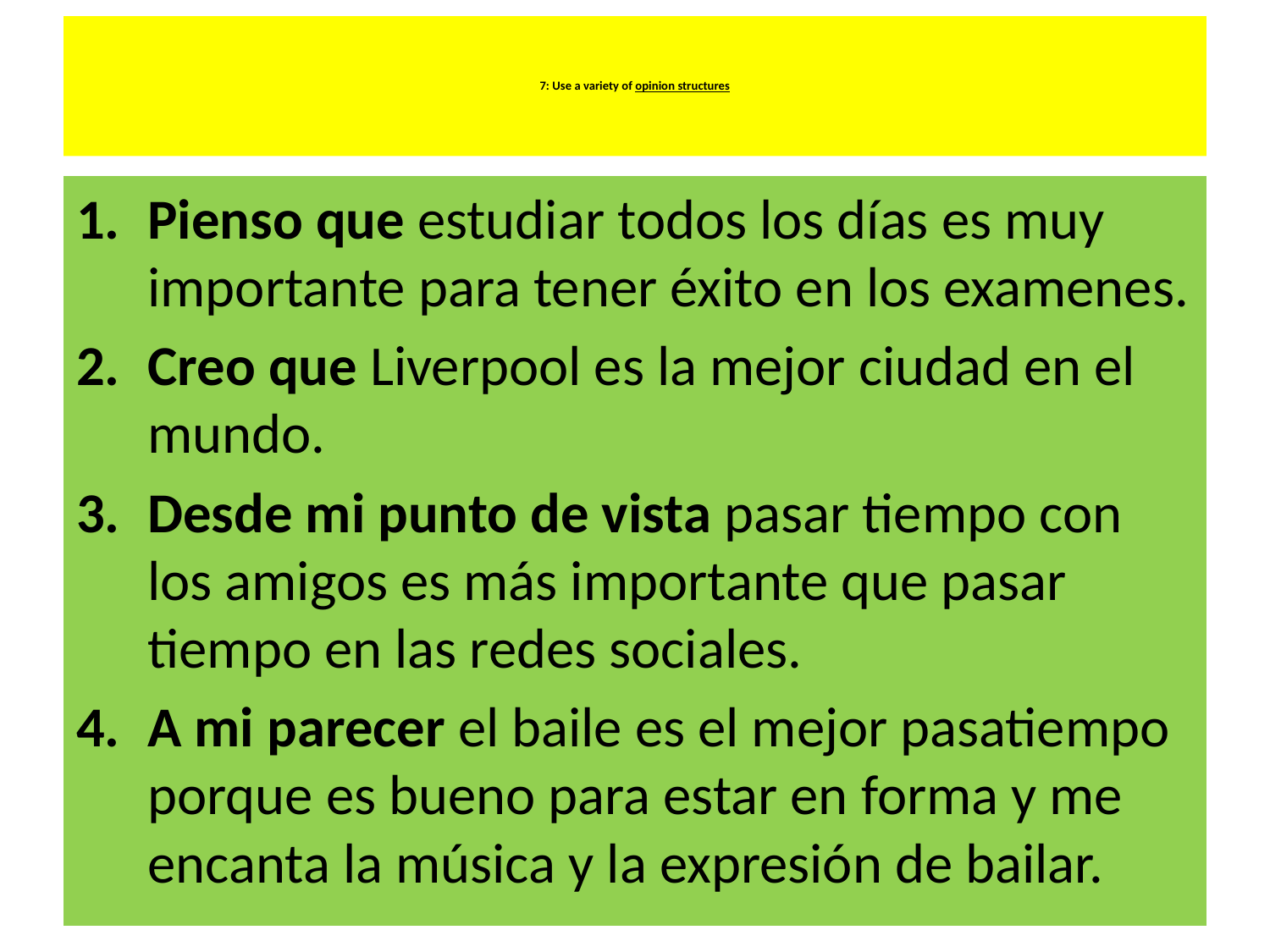

# 7: Use a variety of opinion structures
Pienso que estudiar todos los días es muy importante para tener éxito en los examenes.
Creo que Liverpool es la mejor ciudad en el mundo.
Desde mi punto de vista pasar tiempo con los amigos es más importante que pasar tiempo en las redes sociales.
A mi parecer el baile es el mejor pasatiempo porque es bueno para estar en forma y me encanta la música y la expresión de bailar.